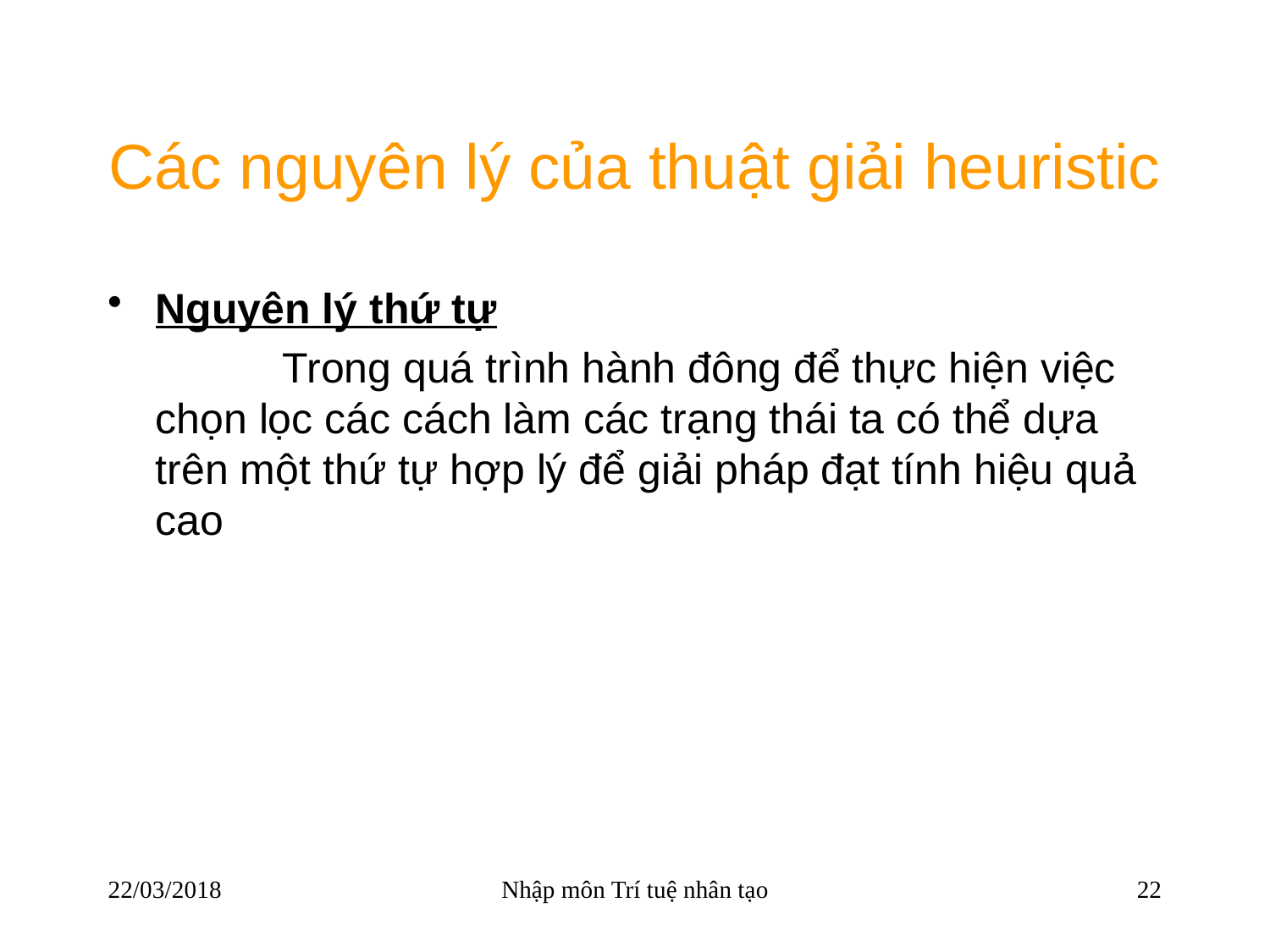

# Các nguyên lý của thuật giải heuristic
Nguyên lý thứ tự
		Trong quá trình hành đông để thực hiện việc chọn lọc các cách làm các trạng thái ta có thể dựa trên một thứ tự hợp lý để giải pháp đạt tính hiệu quả cao
22/03/2018
Nhập môn Trí tuệ nhân tạo
22